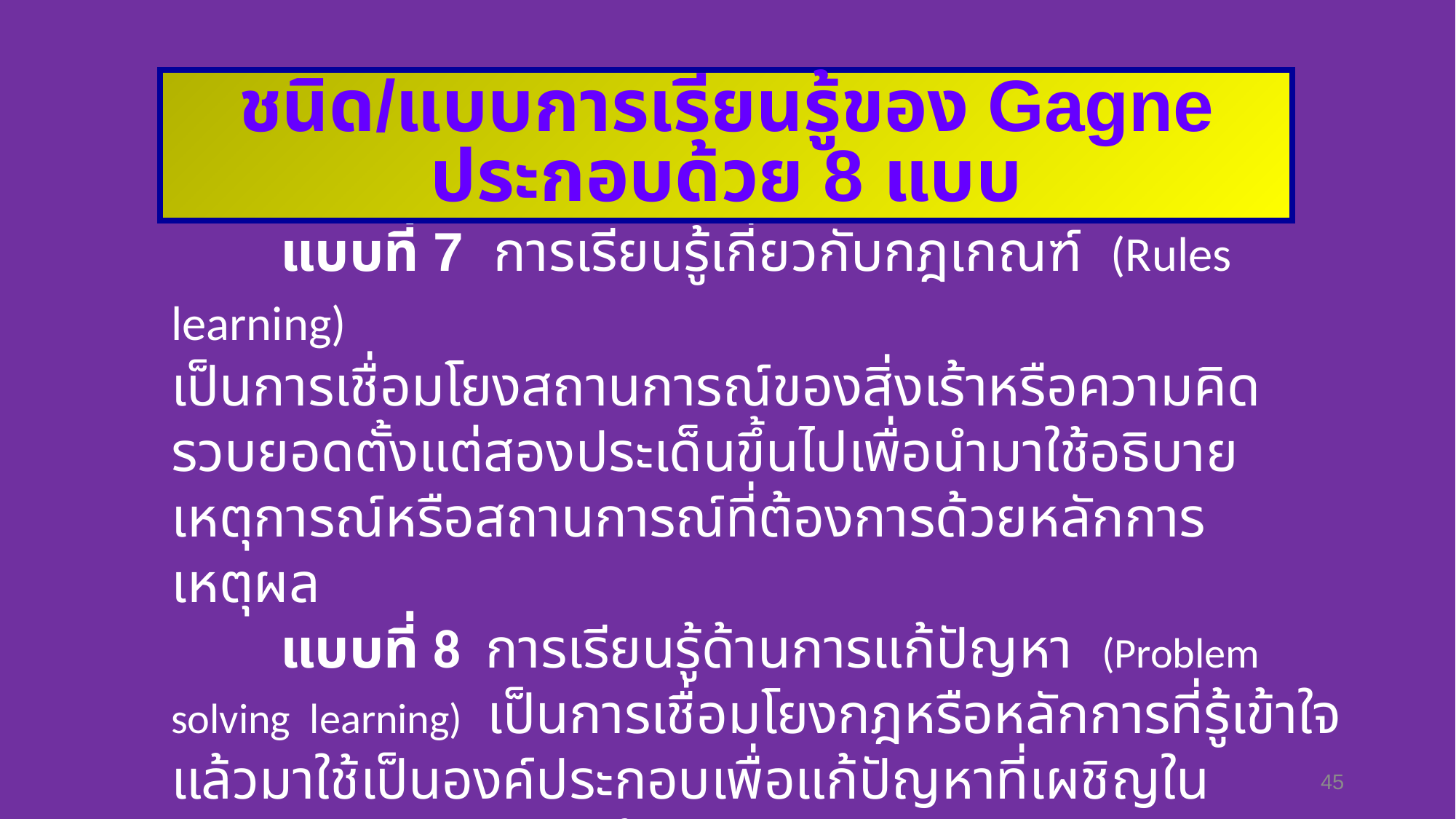

ชนิด/แบบการเรียนรู้ของ Gagne ประกอบด้วย 8 แบบ
	แบบที่ 7  การเรียนรู้เกี่ยวกับกฎเกณฑ์  (Rules  learning)
เป็นการเชื่อมโยงสถานการณ์ของสิ่งเร้าหรือความคิดรวบยอดตั้งแต่สองประเด็นขึ้นไปเพื่อนำมาใช้อธิบายเหตุการณ์หรือสถานการณ์ที่ต้องการด้วยหลักการเหตุผล
	แบบที่ 8  การเรียนรู้ด้านการแก้ปัญหา  (Problem  solving  learning)  เป็นการเชื่อมโยงกฎหรือหลักการที่รู้เข้าใจแล้วมาใช้เป็นองค์ประกอบเพื่อแก้ปัญหาที่เผชิญในสถานการณ์การเรียนรู้

45